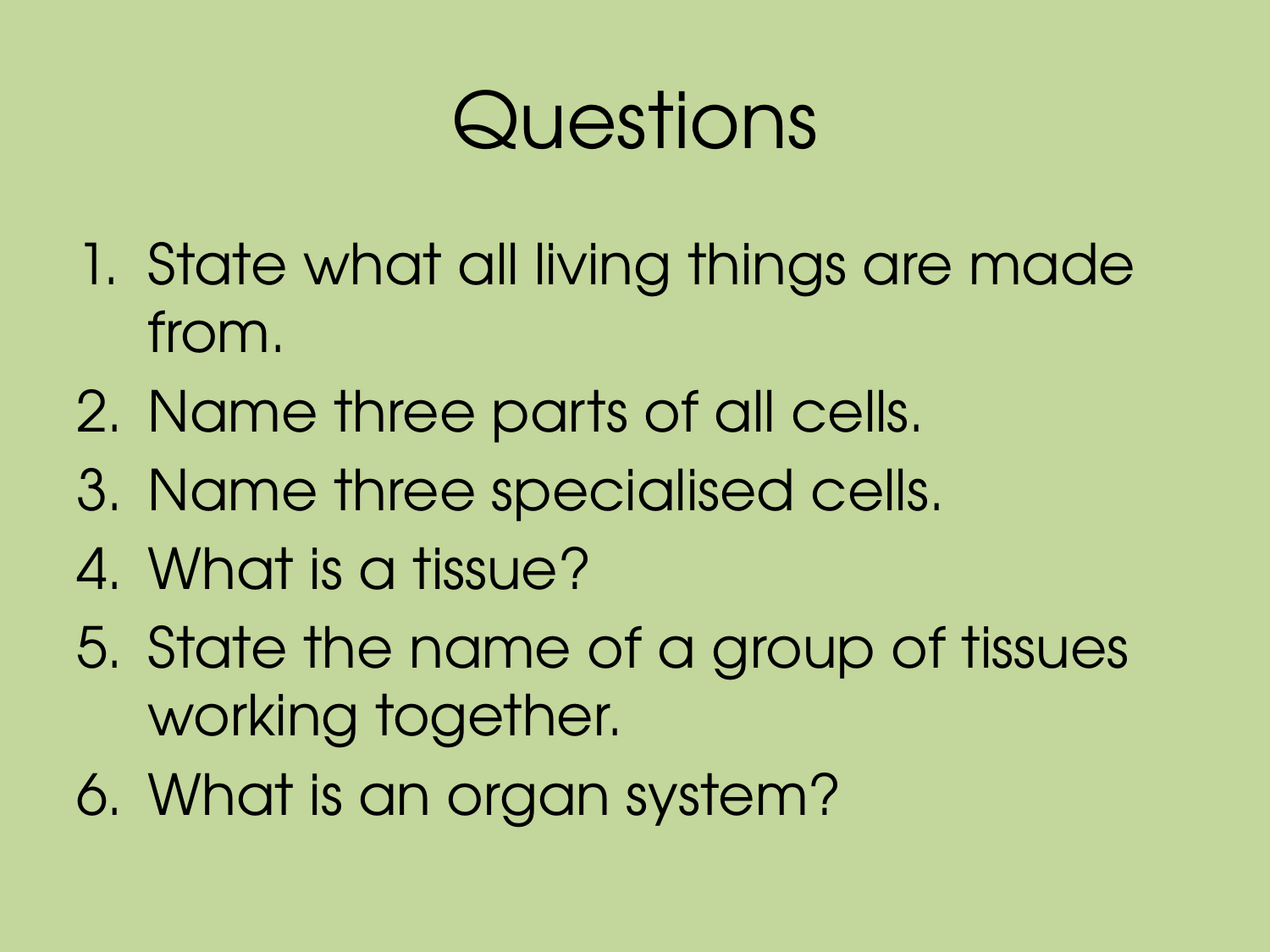

# Questions
State what all living things are made from.
Name three parts of all cells.
Name three specialised cells.
What is a tissue?
State the name of a group of tissues working together.
What is an organ system?